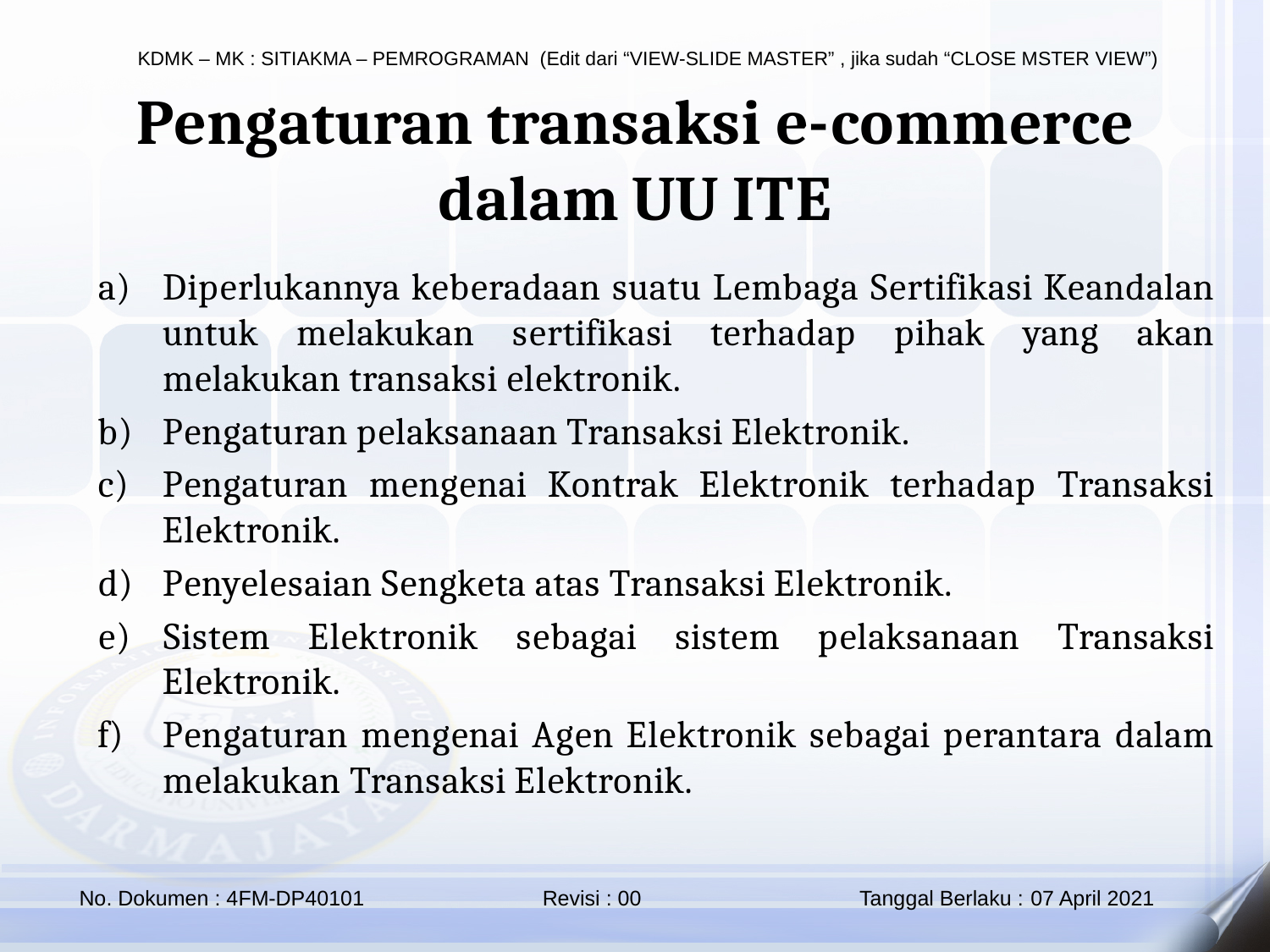

Pengaturan transaksi e-commerce dalam UU ITE
Diperlukannya keberadaan suatu Lembaga Sertifikasi Keandalan untuk melakukan sertifikasi terhadap pihak yang akan melakukan transaksi elektronik.
Pengaturan pelaksanaan Transaksi Elektronik.
Pengaturan mengenai Kontrak Elektronik terhadap Transaksi Elektronik.
Penyelesaian Sengketa atas Transaksi Elektronik.
Sistem Elektronik sebagai sistem pelaksanaan Transaksi Elektronik.
Pengaturan mengenai Agen Elektronik sebagai perantara dalam melakukan Transaksi Elektronik.